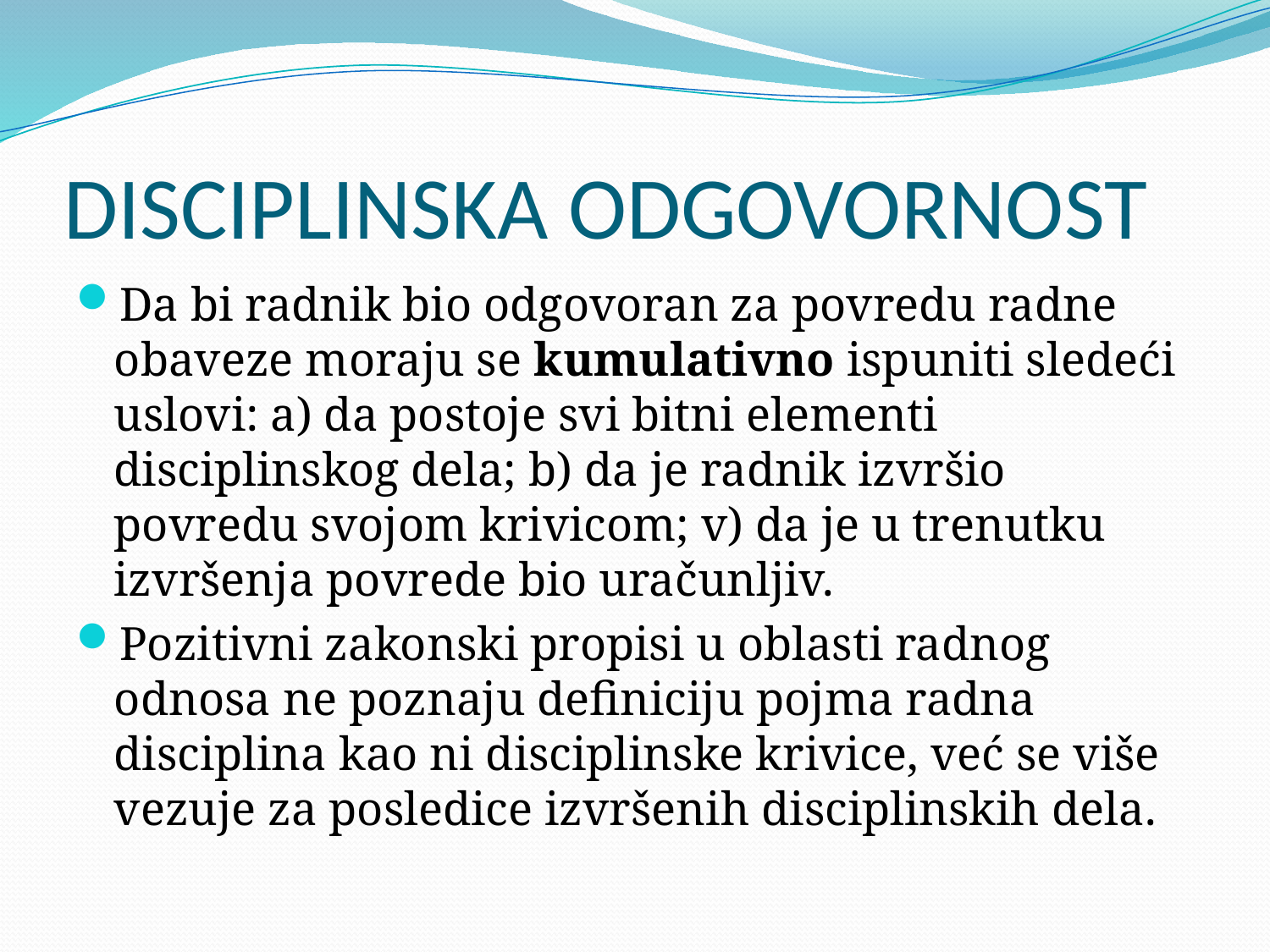

# DISCIPLINSKA ODGOVORNOST
Da bi radnik bio odgovoran za povredu radne obaveze moraju se kumulativno ispuniti sledeći uslovi: a) da postoje svi bitni elementi disciplinskog dela; b) da je radnik izvršio povredu svojom krivicom; v) da je u trenutku izvršenja povrede bio uračunljiv.
Pozitivni zakonski propisi u oblasti radnog odnosa ne poznaju definiciju pojma radna disciplina kao ni disciplinske krivice, već se više vezuje za posledice izvršenih disciplinskih dela.